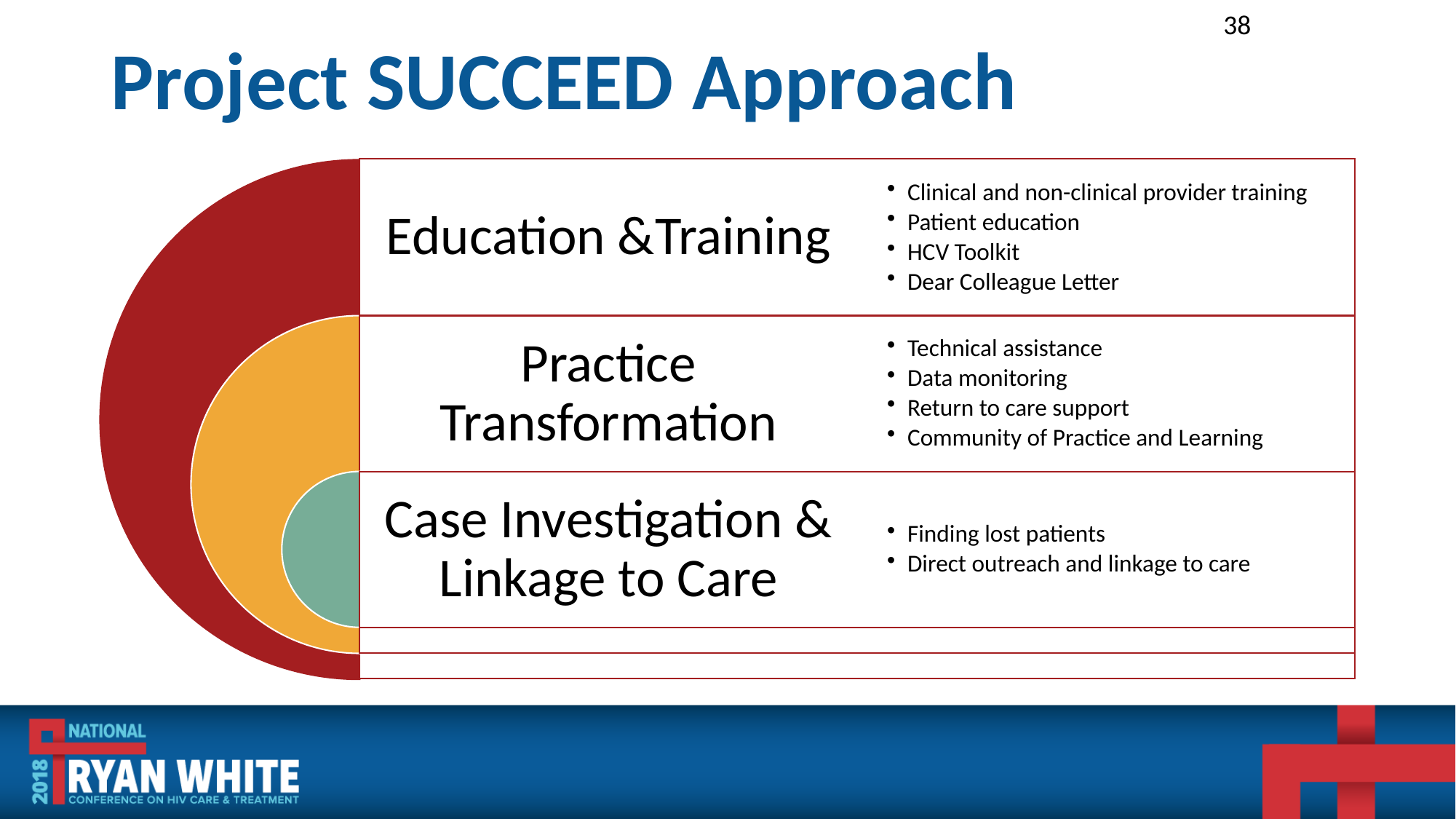

38
# Project SUCCEED Approach
Education &Training
Practice Transformation
Case Investigation & Linkage to Care
Clinical and non-clinical provider training
Patient education
HCV Toolkit
Dear Colleague Letter
Technical assistance
Data monitoring
Return to care support
Community of Practice and Learning
Finding lost patients
Direct outreach and linkage to care